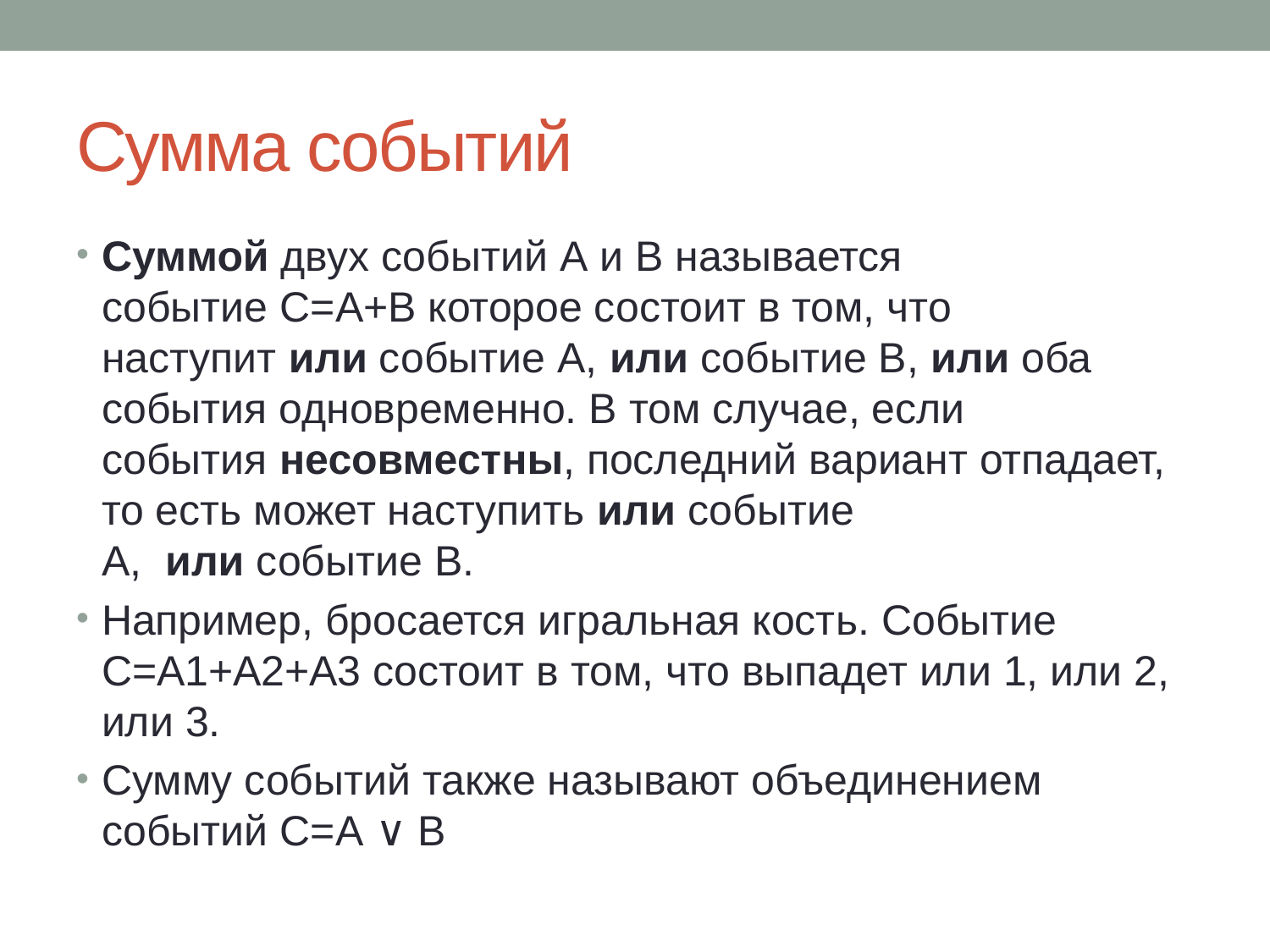

# Сумма событий
Суммой двух событий A и B называется событие C=A+B которое состоит в том, что наступит или событие A, или событие B, или оба события одновременно. В том случае, если события несовместны, последний вариант отпадает, то есть может наступить или событие A,  или событие B.
Например, бросается игральная кость. Событие С=A1+A2+A3 состоит в том, что выпадет или 1, или 2, или 3.
Сумму событий также называют объединением событий С=А ∨ B